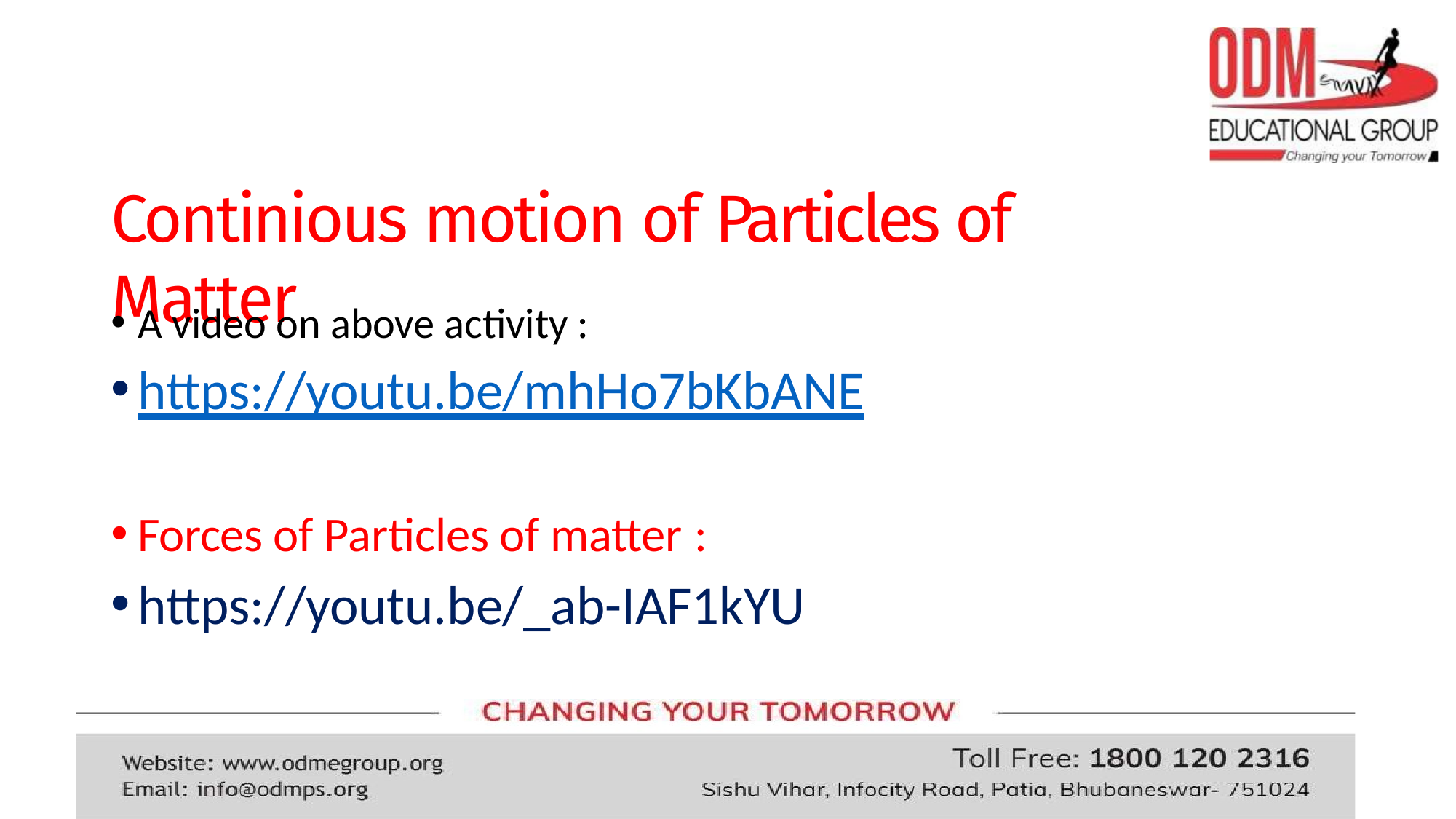

# Continious motion of Particles of Matter
A video on above activity :
https://youtu.be/mhHo7bKbANE

Forces of Particles of matter :
https://youtu.be/_ab-IAF1kYU